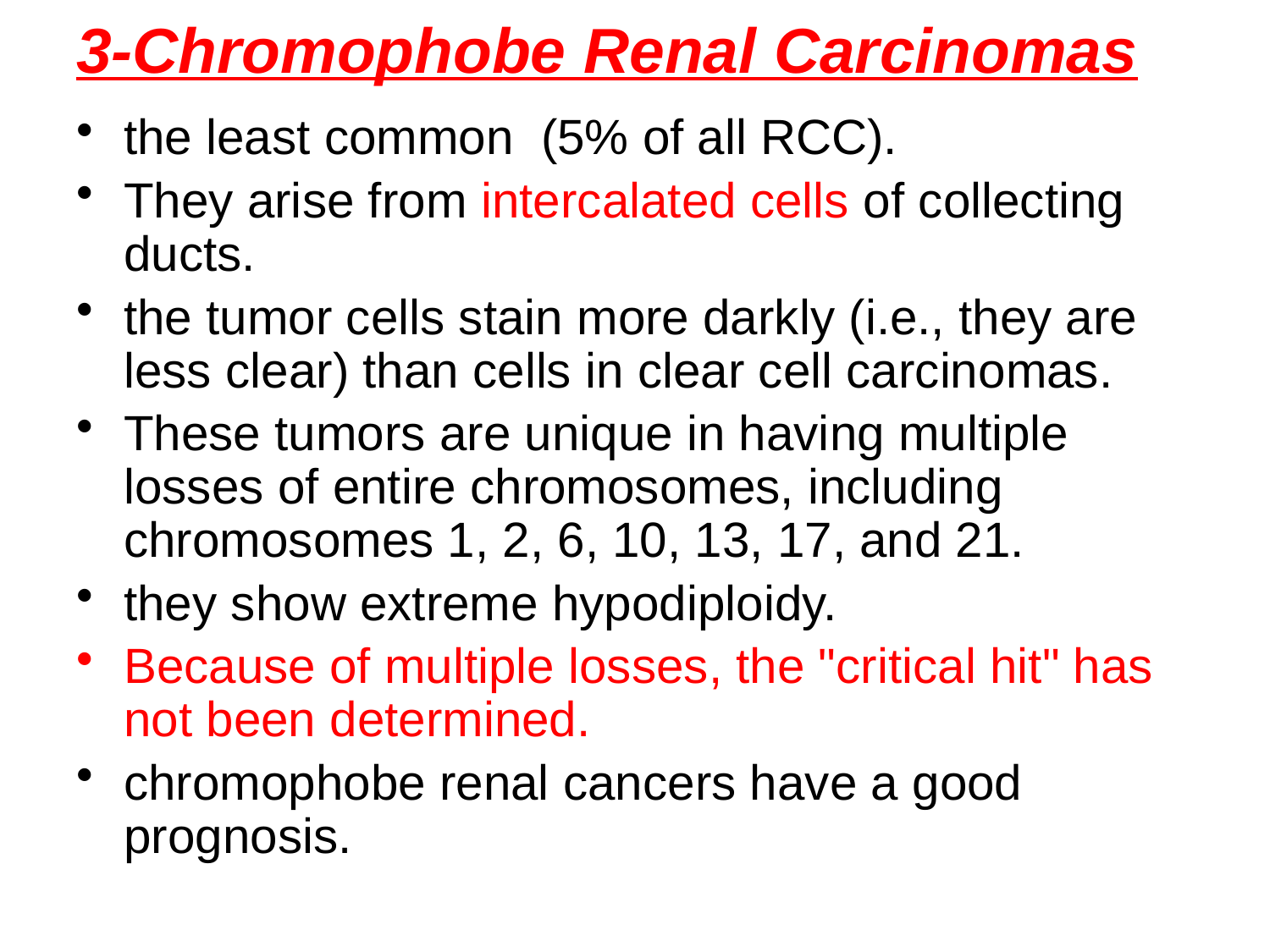

# 3-Chromophobe Renal Carcinomas
the least common  (5% of all RCC).
They arise from intercalated cells of collecting ducts.
the tumor cells stain more darkly (i.e., they are less clear) than cells in clear cell carcinomas.
These tumors are unique in having multiple losses of entire chromosomes, including chromosomes 1, 2, 6, 10, 13, 17, and 21.
they show extreme hypodiploidy.
Because of multiple losses, the "critical hit" has not been determined.
chromophobe renal cancers have a good prognosis.